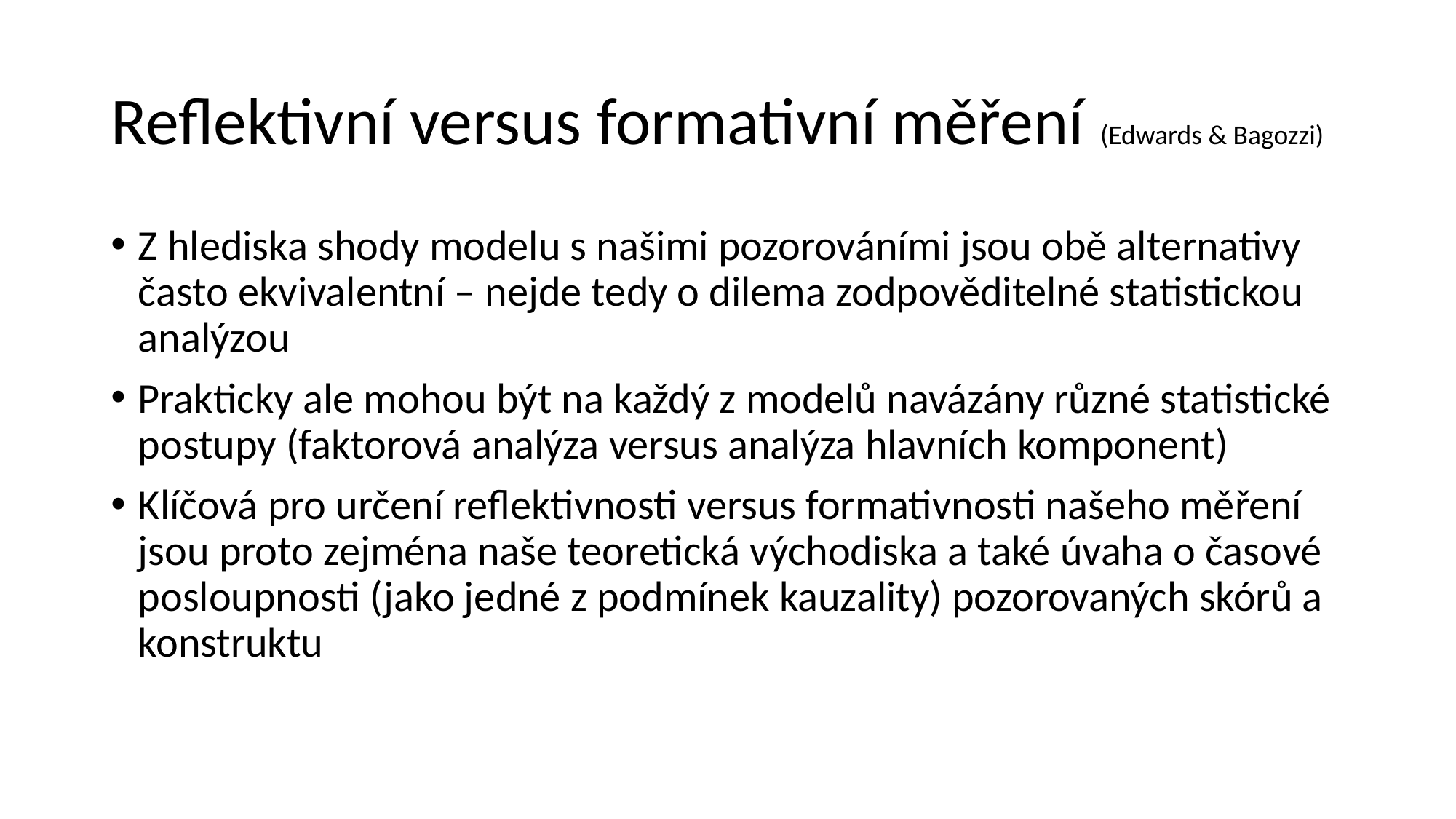

# Reflektivní versus formativní měření (Edwards & Bagozzi)
Z hlediska shody modelu s našimi pozorováními jsou obě alternativy často ekvivalentní – nejde tedy o dilema zodpověditelné statistickou analýzou
Prakticky ale mohou být na každý z modelů navázány různé statistické postupy (faktorová analýza versus analýza hlavních komponent)
Klíčová pro určení reflektivnosti versus formativnosti našeho měření jsou proto zejména naše teoretická východiska a také úvaha o časové posloupnosti (jako jedné z podmínek kauzality) pozorovaných skórů a konstruktu